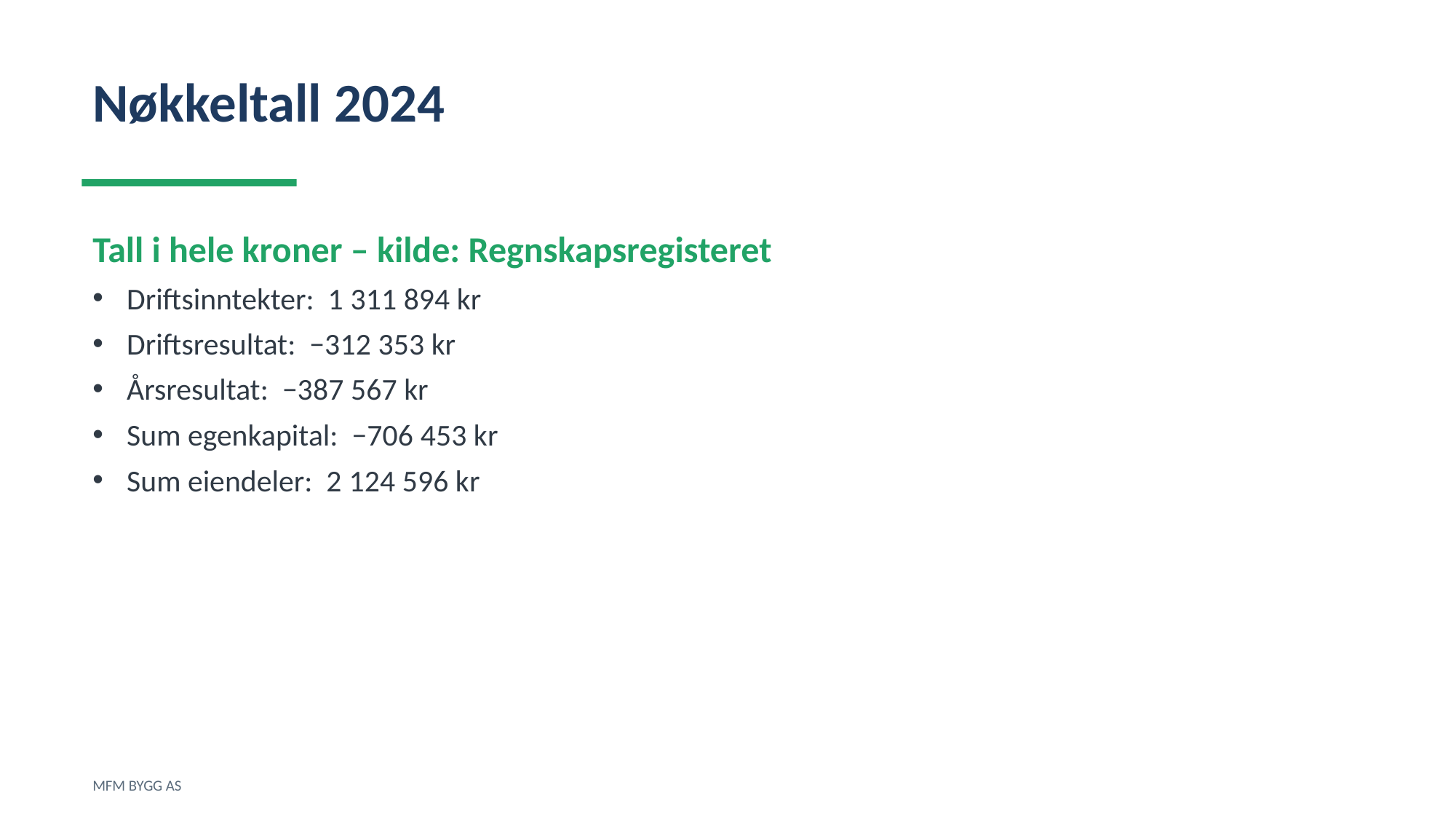

Nøkkeltall 2024

Tall i hele kroner – kilde: Regnskapsregisteret
Driftsinntekter:  1 311 894 kr
Driftsresultat:  −312 353 kr
Årsresultat:  −387 567 kr
Sum egenkapital:  −706 453 kr
Sum eiendeler:  2 124 596 kr
MFM BYGG AS